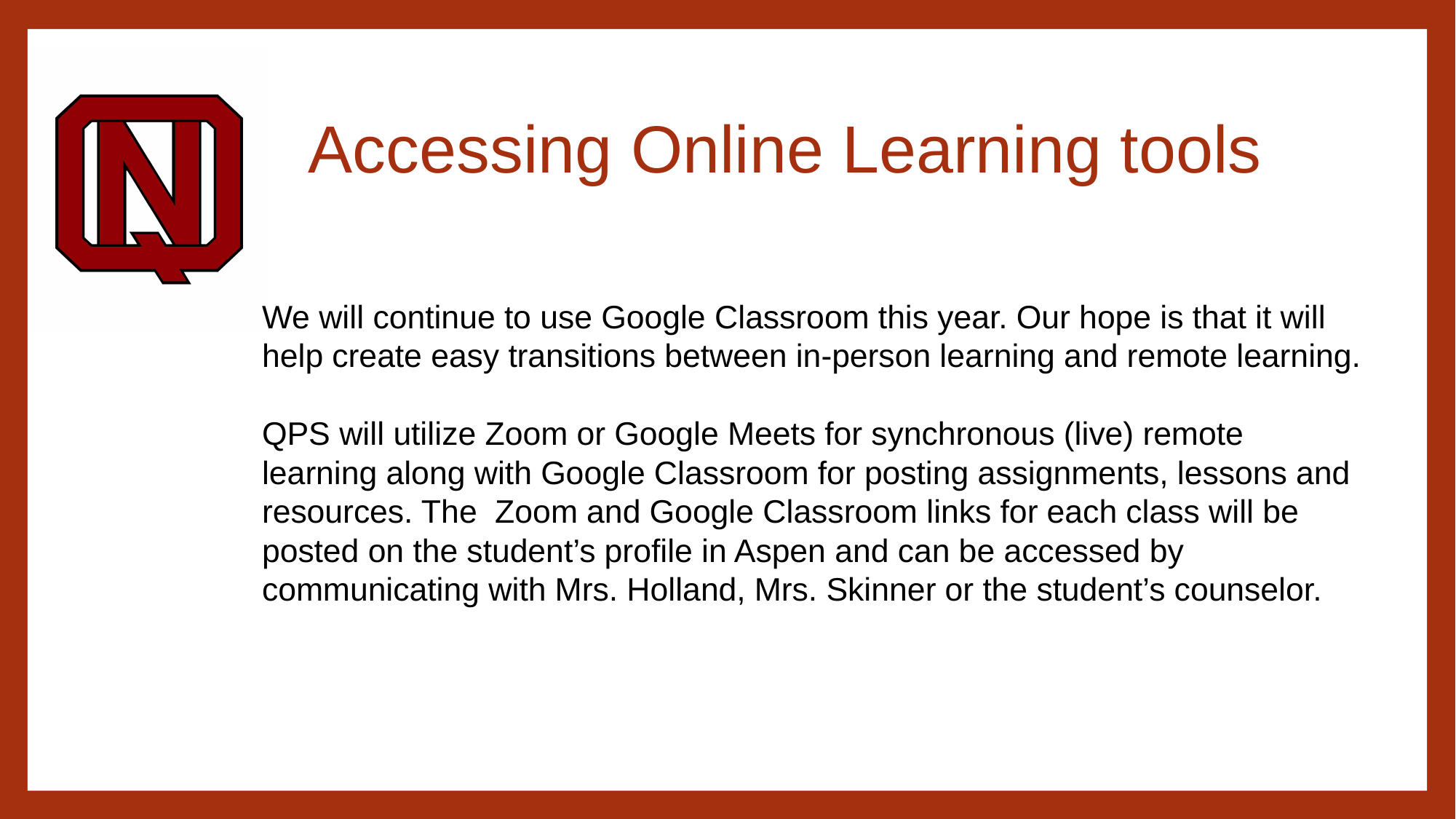

# Accessing Online Learning tools
We will continue to use Google Classroom this year. Our hope is that it will help create easy transitions between in-person learning and remote learning.

QPS will utilize Zoom or Google Meets for synchronous (live) remote learning along with Google Classroom for posting assignments, lessons and resources. The  Zoom and Google Classroom links for each class will be posted on the student’s profile in Aspen and can be accessed by communicating with Mrs. Holland, Mrs. Skinner or the student’s counselor.